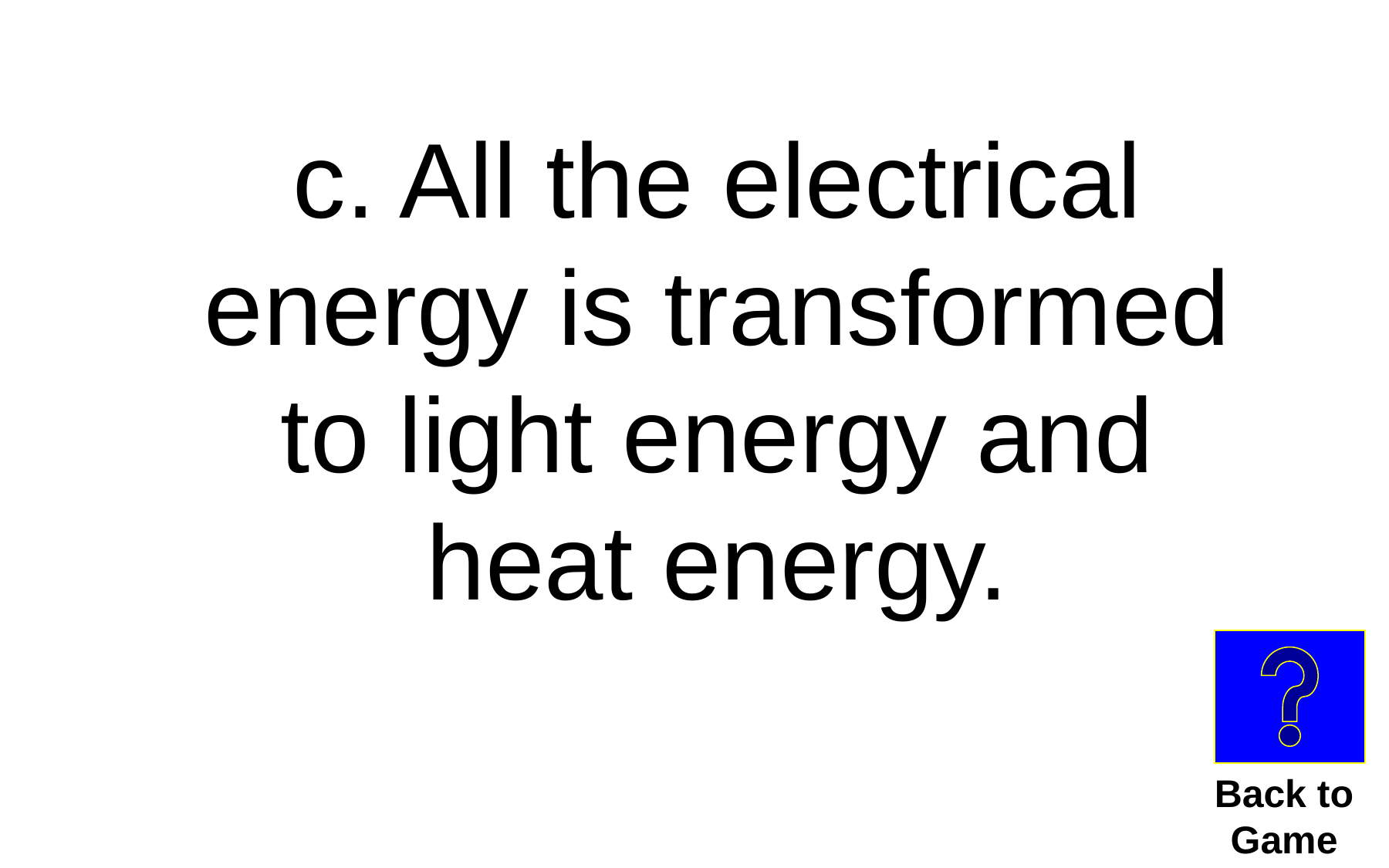

c. All the electrical energy is transformed to light energy and heat energy.

Back to
Game